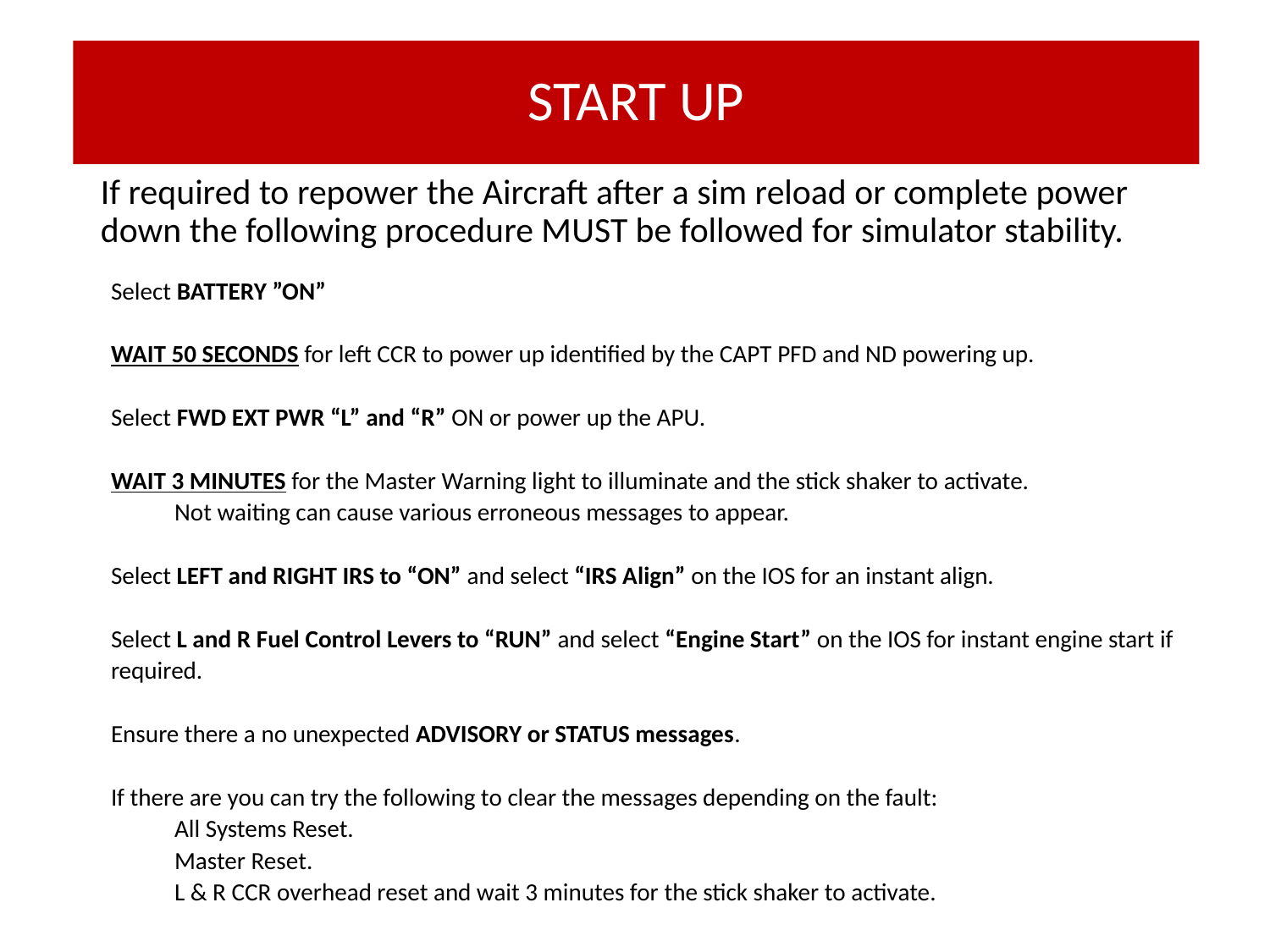

START UP
If required to repower the Aircraft after a sim reload or complete power down the following procedure MUST be followed for simulator stability.

Select BATTERY ”ON”

WAIT 50 SECONDS for left CCR to power up identified by the CAPT PFD and ND powering up.

Select FWD EXT PWR “L” and “R” ON or power up the APU.

WAIT 3 MINUTES for the Master Warning light to illuminate and the stick shaker to activate.
Not waiting can cause various erroneous messages to appear.

Select LEFT and RIGHT IRS to “ON” and select “IRS Align” on the IOS for an instant align.

Select L and R Fuel Control Levers to “RUN” and select “Engine Start” on the IOS for instant engine start if required.

Ensure there a no unexpected ADVISORY or STATUS messages.

If there are you can try the following to clear the messages depending on the fault:
All Systems Reset.
Master Reset.
L & R CCR overhead reset and wait 3 minutes for the stick shaker to activate.